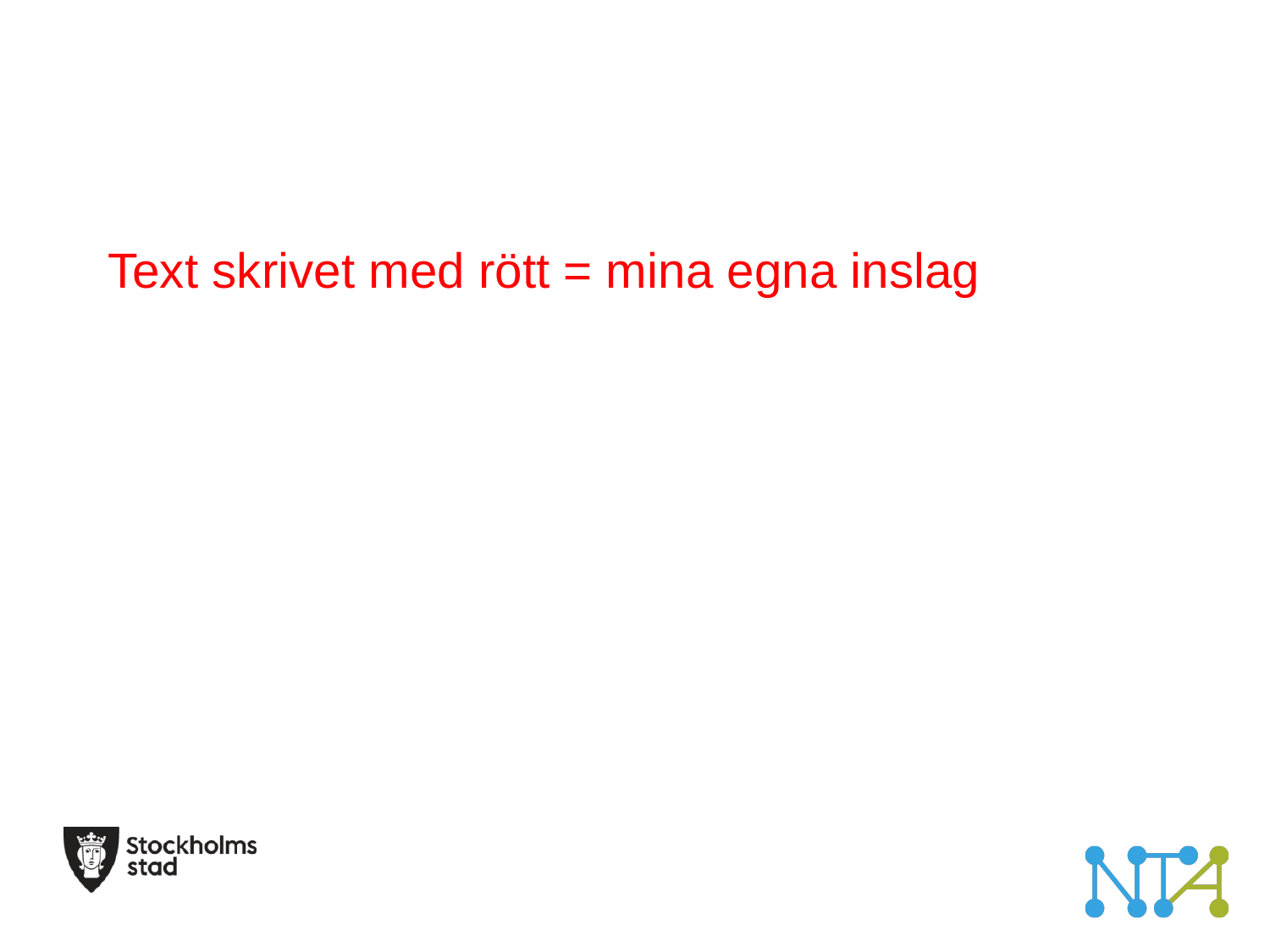

Text skrivet med rött = mina egna inslag